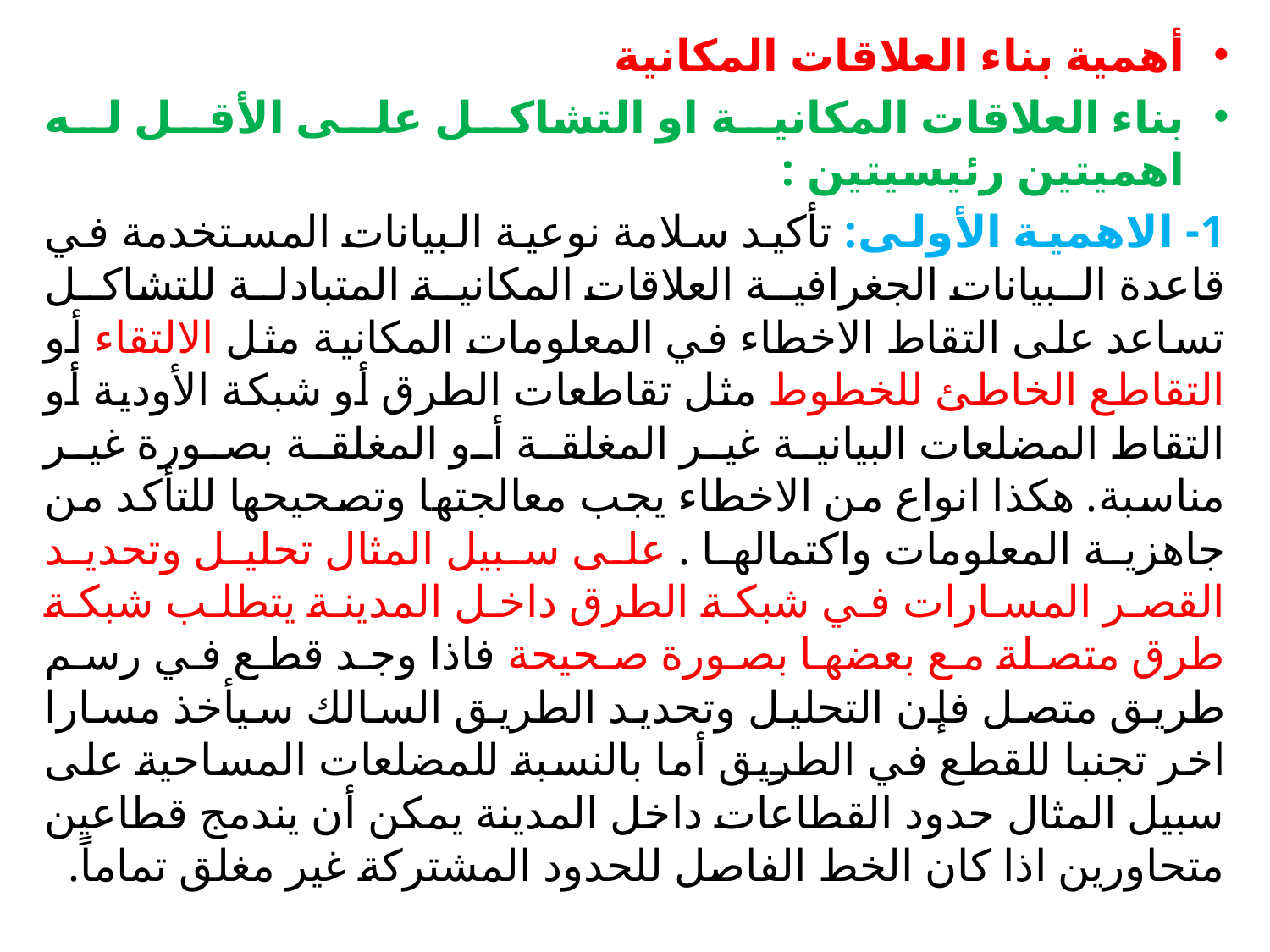

أهمية بناء العلاقات المكانية
بناء العلاقات المكانية او التشاكل على الأقل له اهميتين رئيسيتين :
1- الاهمية الأولى: تأكيد سلامة نوعية البيانات المستخدمة في قاعدة البيانات الجغرافية العلاقات المكانية المتبادلة للتشاكل تساعد على التقاط الاخطاء في المعلومات المكانية مثل الالتقاء أو التقاطع الخاطئ للخطوط مثل تقاطعات الطرق أو شبكة الأودية أو التقاط المضلعات البيانية غير المغلقة أو المغلقة بصورة غير مناسبة. هكذا انواع من الاخطاء يجب معالجتها وتصحيحها للتأكد من جاهزية المعلومات واكتمالها . على سبيل المثال تحليل وتحديد القصر المسارات في شبكة الطرق داخل المدينة يتطلب شبكة طرق متصلة مع بعضها بصورة صحيحة فاذا وجد قطع في رسم طريق متصل فإن التحليل وتحديد الطريق السالك سيأخذ مسارا اخر تجنبا للقطع في الطريق أما بالنسبة للمضلعات المساحية على سبيل المثال حدود القطاعات داخل المدينة يمكن أن يندمج قطاعين متحاورين اذا كان الخط الفاصل للحدود المشتركة غير مغلق تماماً.